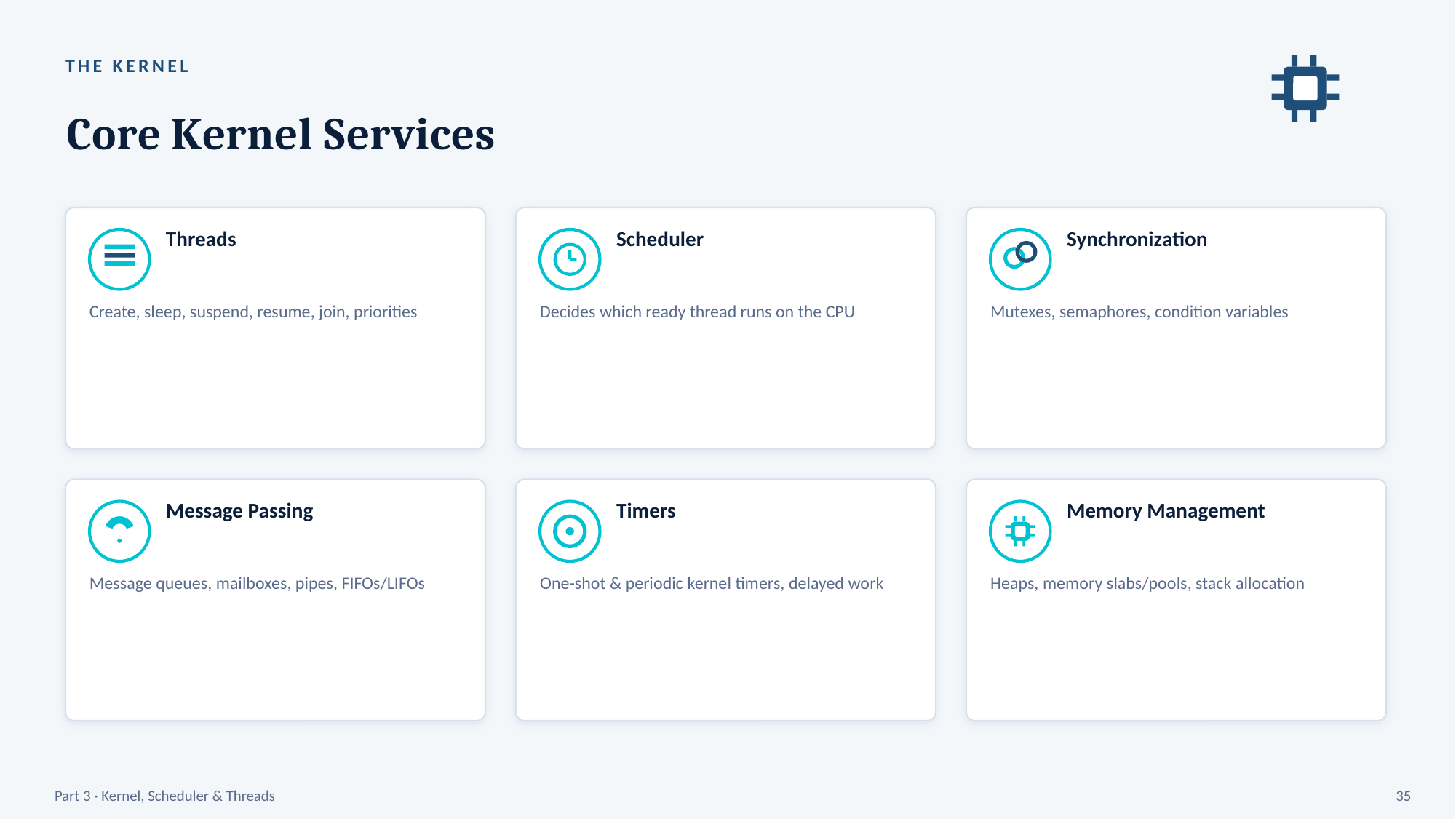

THE KERNEL

Core Kernel Services

Threads
Scheduler
Synchronization

Create, sleep, suspend, resume, join, priorities
Decides which ready thread runs on the CPU
Mutexes, semaphores, condition variables

Message Passing
Timers
Memory Management

Message queues, mailboxes, pipes, FIFOs/LIFOs
One-shot & periodic kernel timers, delayed work
Heaps, memory slabs/pools, stack allocation
Part 3 · Kernel, Scheduler & Threads
35